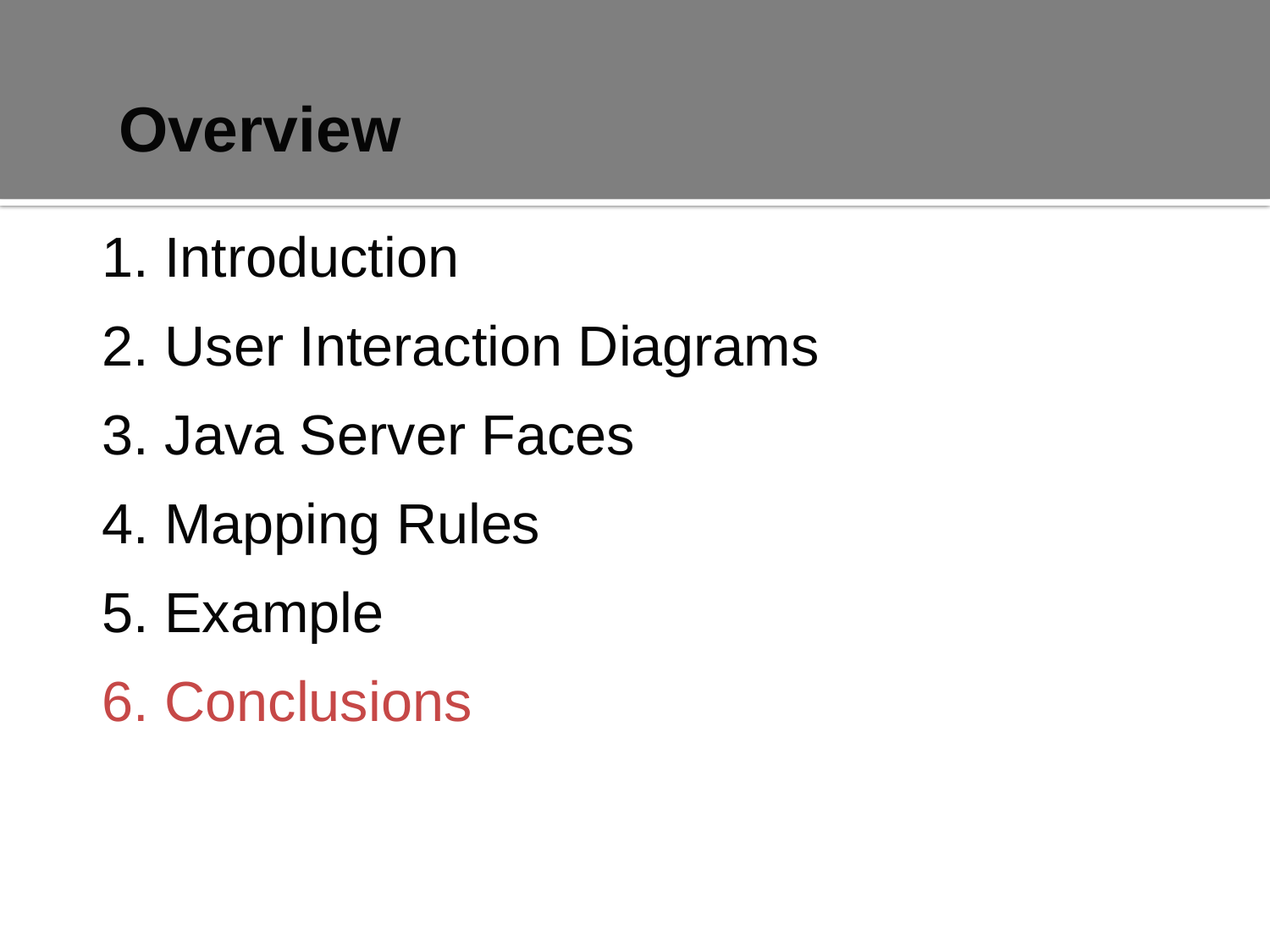

# Overview
1. Introduction
2. User Interaction Diagrams
3. Java Server Faces
4. Mapping Rules
5. Example
6. Conclusions